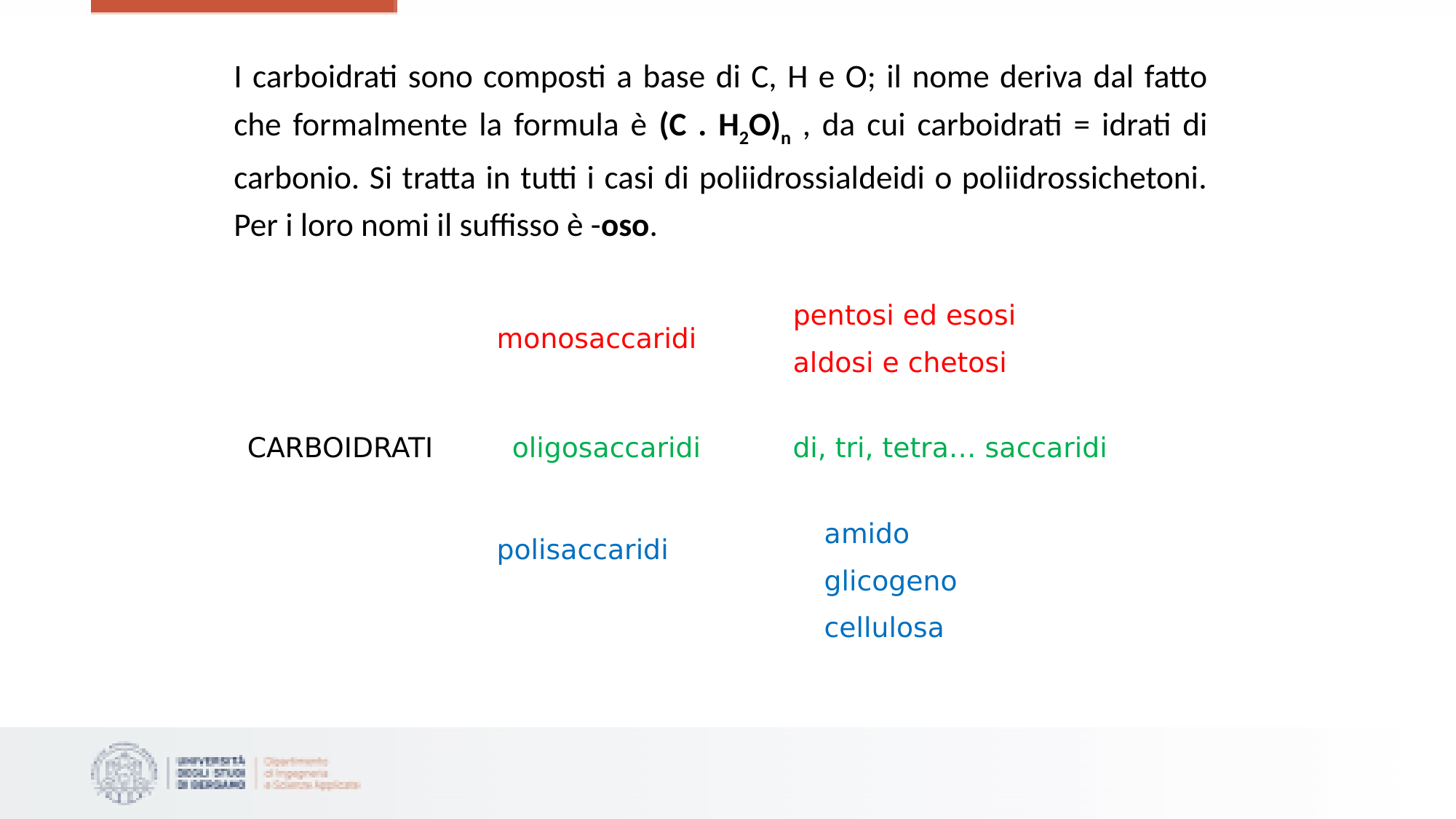

I carboidrati sono composti a base di C, H e O; il nome deriva dal fatto che formalmente la formula è (C . H2O)n , da cui carboidrati = idrati di carbonio. Si tratta in tutti i casi di poliidrossialdeidi o poliidrossichetoni. Per i loro nomi il suffisso è -oso.
pentosi ed esosi
aldosi e chetosi
monosaccaridi
CARBOIDRATI
oligosaccaridi
di, tri, tetra… saccaridi
amido
glicogeno
cellulosa
polisaccaridi